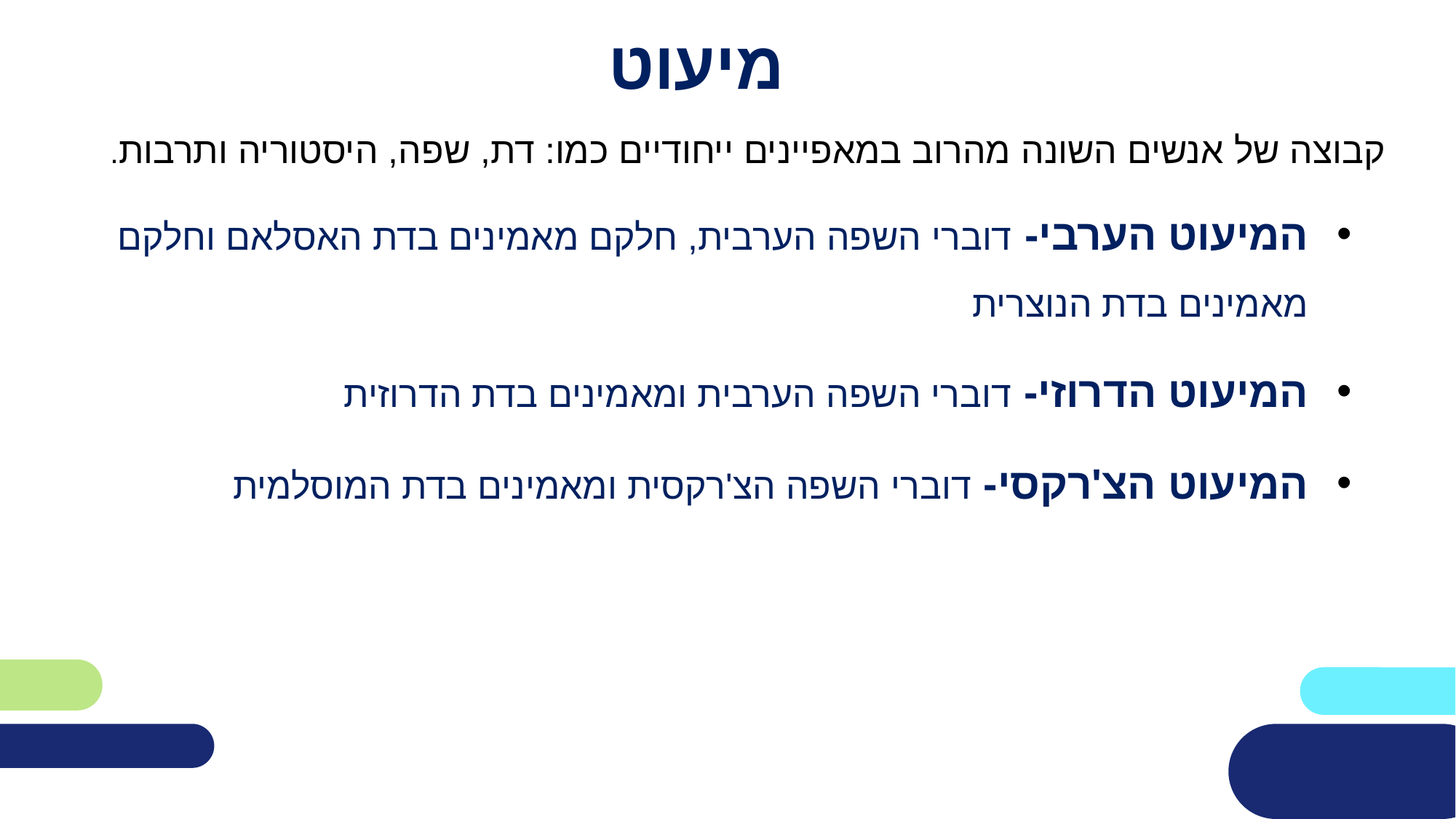

מיעוט
קבוצה של אנשים השונה מהרוב במאפיינים ייחודיים כמו: דת, שפה, היסטוריה ותרבות.
המיעוט הערבי- דוברי השפה הערבית, חלקם מאמינים בדת האסלאם וחלקם מאמינים בדת הנוצרית
המיעוט הדרוזי- דוברי השפה הערבית ומאמינים בדת הדרוזית
המיעוט הצ'רקסי- דוברי השפה הצ'רקסית ומאמינים בדת המוסלמית